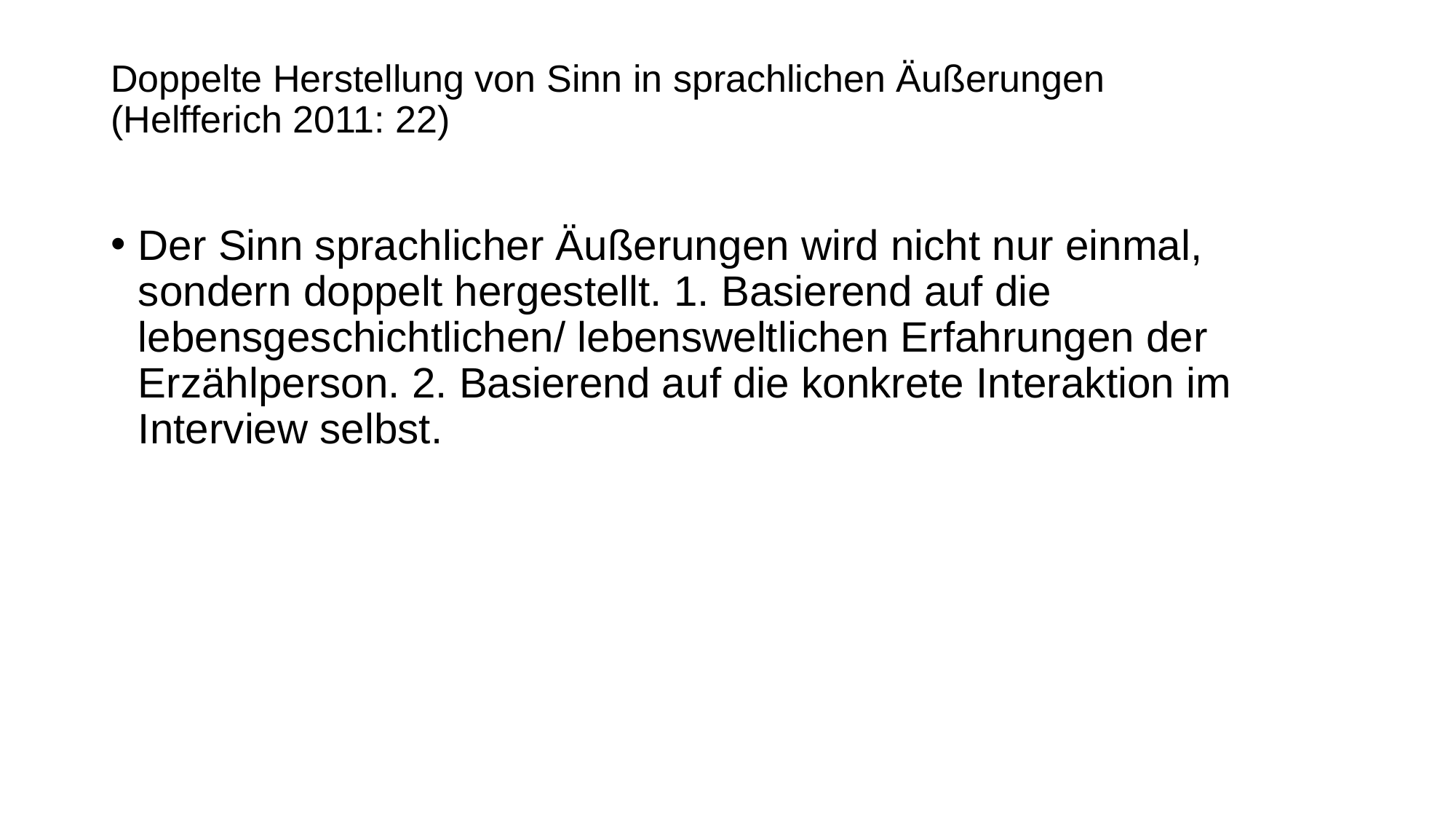

# Doppelte Herstellung von Sinn in sprachlichen Äußerungen (Helfferich 2011: 22)
Der Sinn sprachlicher Äußerungen wird nicht nur einmal, sondern doppelt hergestellt. 1. Basierend auf die lebensgeschichtlichen/ lebensweltlichen Erfahrungen der Erzählperson. 2. Basierend auf die konkrete Interaktion im Interview selbst.